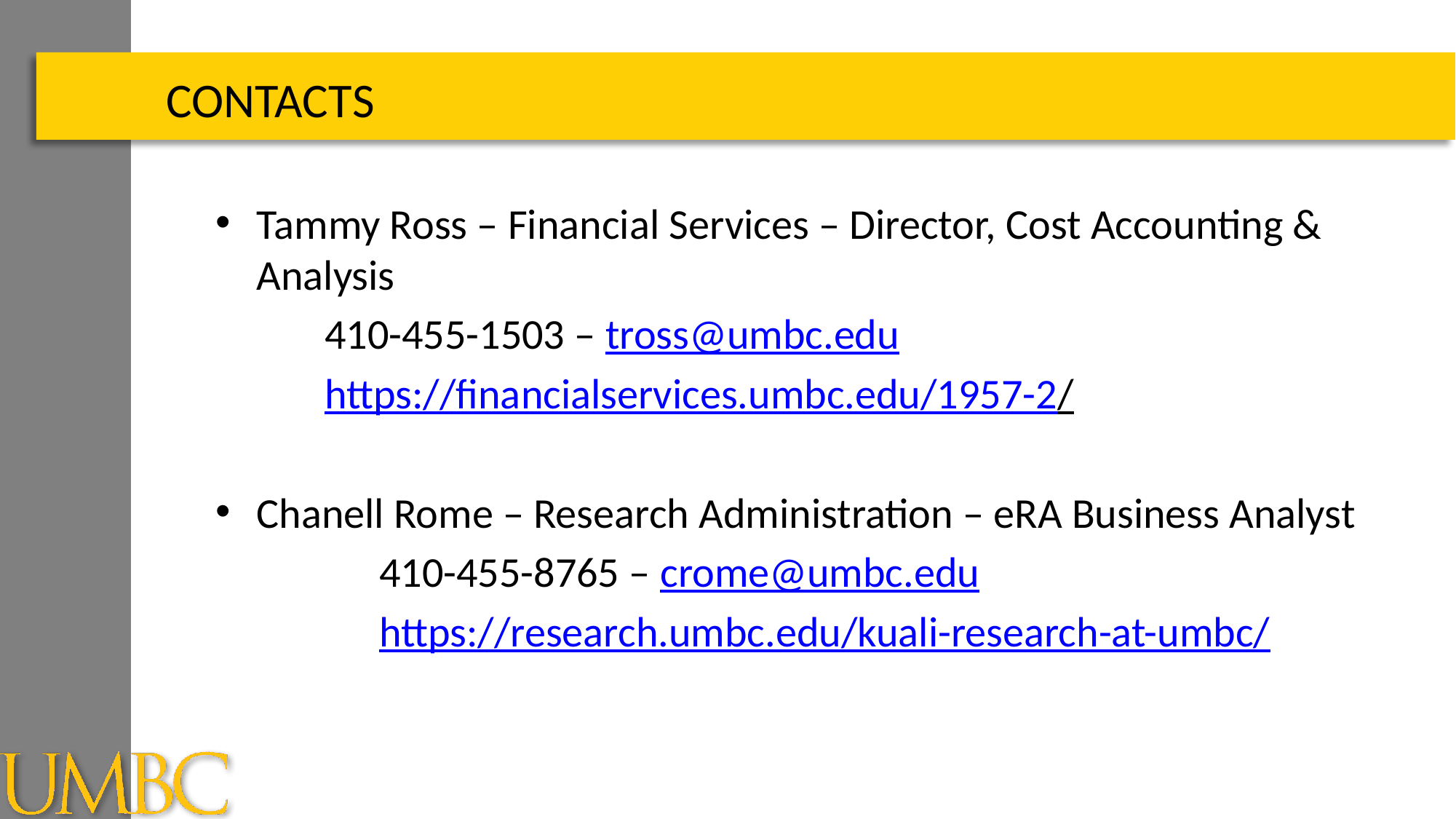

# CONTACTS
Tammy Ross – Financial Services – Director, Cost Accounting & Analysis
	410-455-1503 – tross@umbc.edu
	https://financialservices.umbc.edu/1957-2/

Chanell Rome – Research Administration – eRA Business Analyst
	410-455-8765 – crome@umbc.edu
	https://research.umbc.edu/kuali-research-at-umbc/